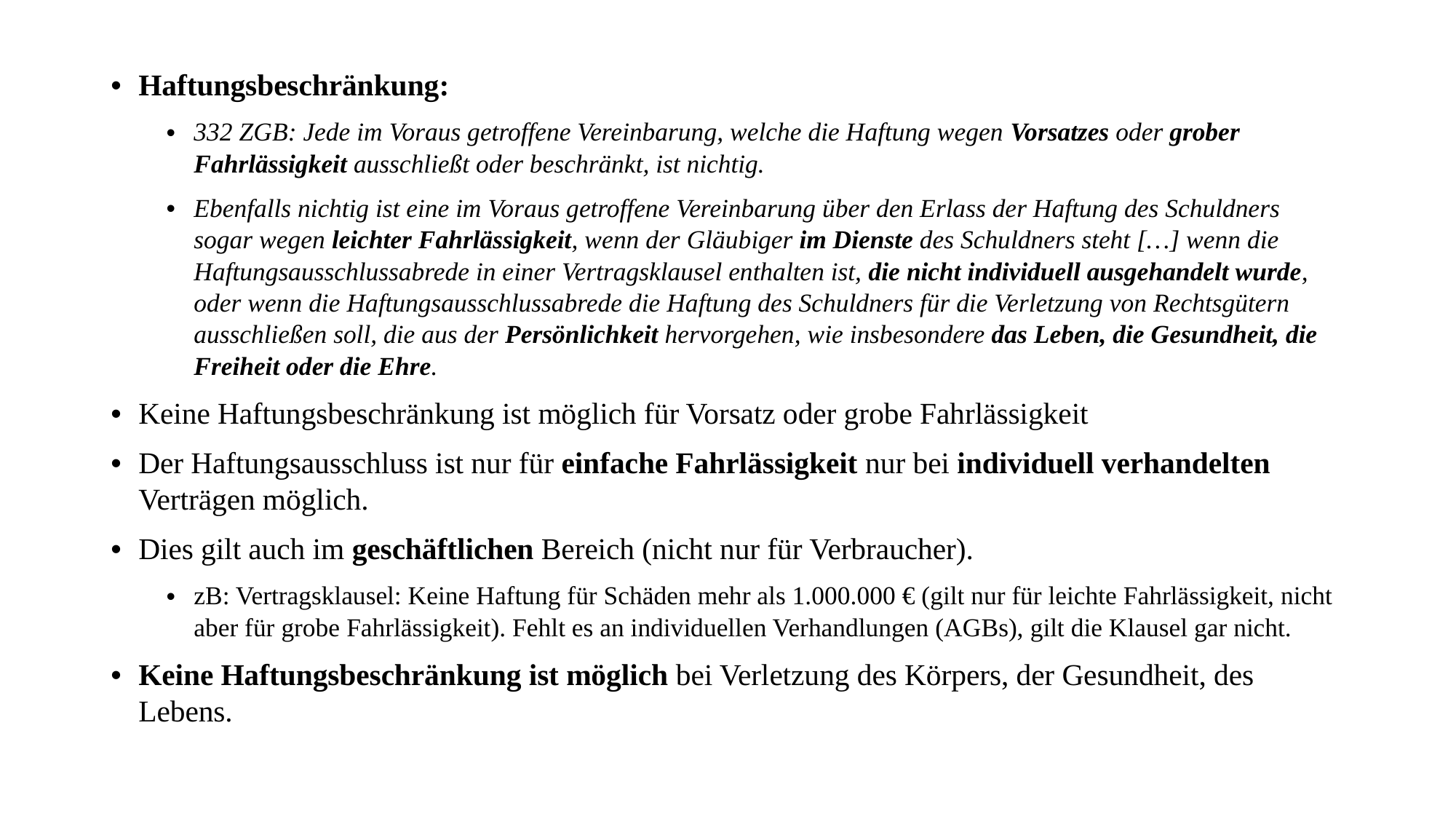

Haftungsbeschränkung:
332 ZGB: Jede im Voraus getroffene Vereinbarung, welche die Haftung wegen Vorsatzes oder grober Fahrlässigkeit ausschließt oder beschränkt, ist nichtig.
Ebenfalls nichtig ist eine im Voraus getroffene Vereinbarung über den Erlass der Haftung des Schuldners sogar wegen leichter Fahrlässigkeit, wenn der Gläubiger im Dienste des Schuldners steht […] wenn die Haftungsausschlussabrede in einer Vertragsklausel enthalten ist, die nicht individuell ausgehandelt wurde, oder wenn die Haftungsausschlussabrede die Haftung des Schuldners für die Verletzung von Rechtsgütern ausschließen soll, die aus der Persönlichkeit hervorgehen, wie insbesondere das Leben, die Gesundheit, die Freiheit oder die Ehre.
Keine Haftungsbeschränkung ist möglich für Vorsatz oder grobe Fahrlässigkeit
Der Haftungsausschluss ist nur für einfache Fahrlässigkeit nur bei individuell verhandelten Verträgen möglich.
Dies gilt auch im geschäftlichen Bereich (nicht nur für Verbraucher).
zB: Vertragsklausel: Keine Haftung für Schäden mehr als 1.000.000 € (gilt nur für leichte Fahrlässigkeit, nicht aber für grobe Fahrlässigkeit). Fehlt es an individuellen Verhandlungen (AGBs), gilt die Klausel gar nicht.
Keine Haftungsbeschränkung ist möglich bei Verletzung des Körpers, der Gesundheit, des Lebens.